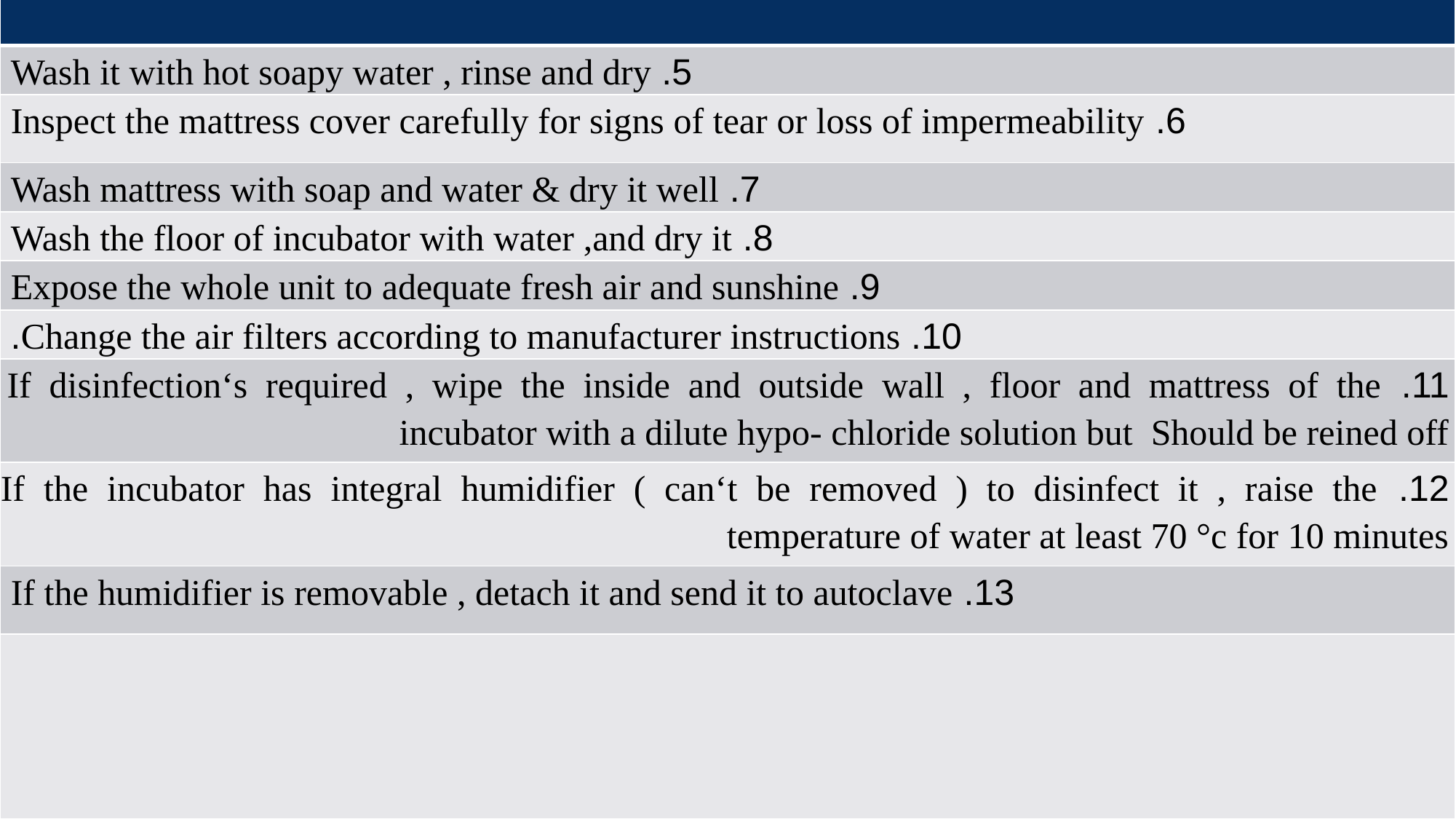

|  |
| --- |
| 5. Wash it with hot soapy water , rinse and dry |
| 6. Inspect the mattress cover carefully for signs of tear or loss of impermeability |
| 7. Wash mattress with soap and water & dry it well |
| 8. Wash the floor of incubator with water ,and dry it |
| 9. Expose the whole unit to adequate fresh air and sunshine |
| 10. Change the air filters according to manufacturer instructions. |
| 11. If disinfection‘s required , wipe the inside and outside wall , floor and mattress of the incubator with a dilute hypo- chloride solution but Should be reined off |
| 12. If the incubator has integral humidifier ( can‘t be removed ) to disinfect it , raise the temperature of water at least 70 °c for 10 minutes |
| 13. If the humidifier is removable , detach it and send it to autoclave |
|  |